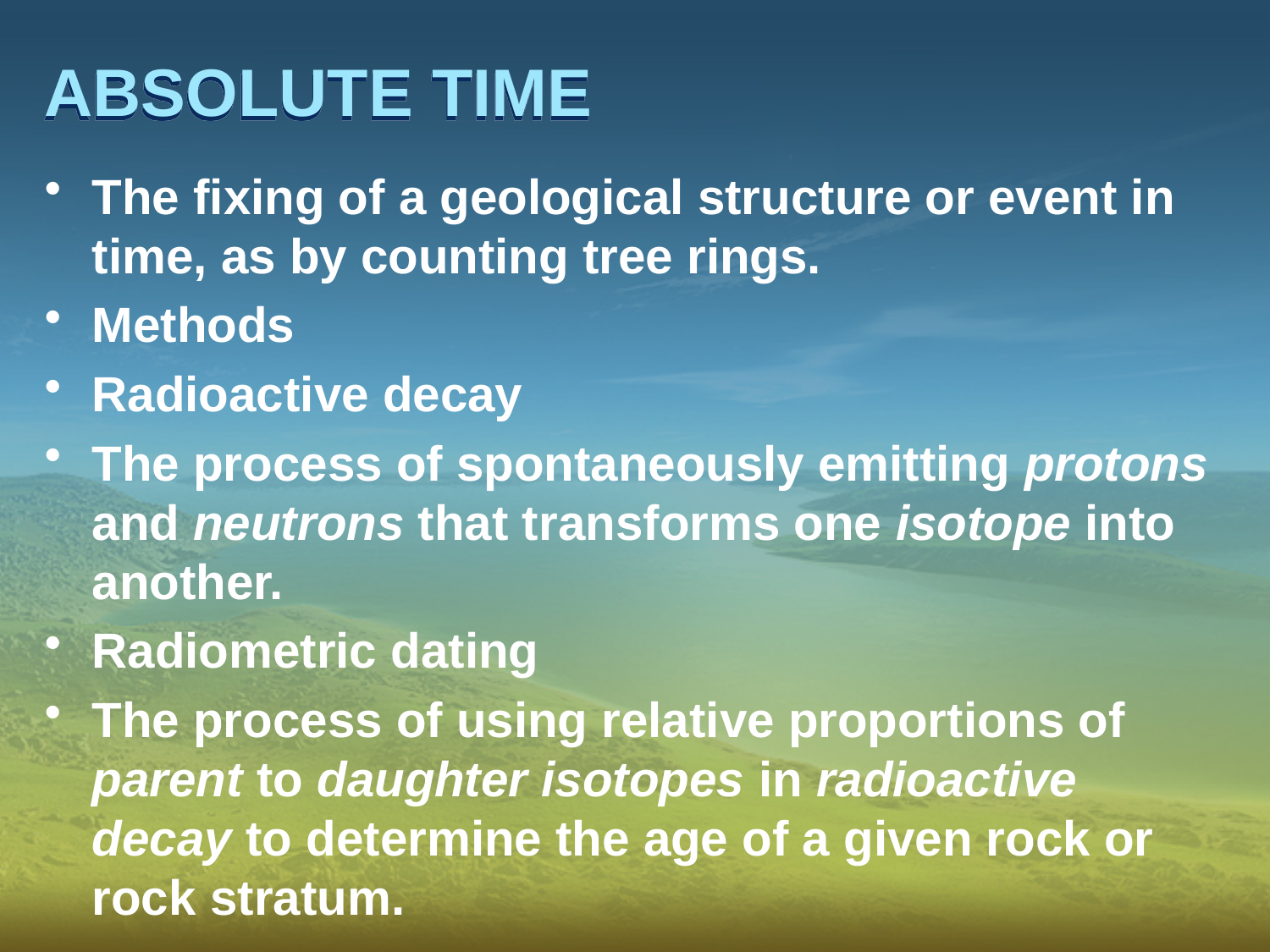

# ABSOLUTE TIME
The fixing of a geological structure or event in time, as by counting tree rings.
Methods
Radioactive decay
The process of spontaneously emitting protons and neutrons that transforms one isotope into another.
Radiometric dating
The process of using relative proportions of parent to daughter isotopes in radioactive decay to determine the age of a given rock or rock stratum.